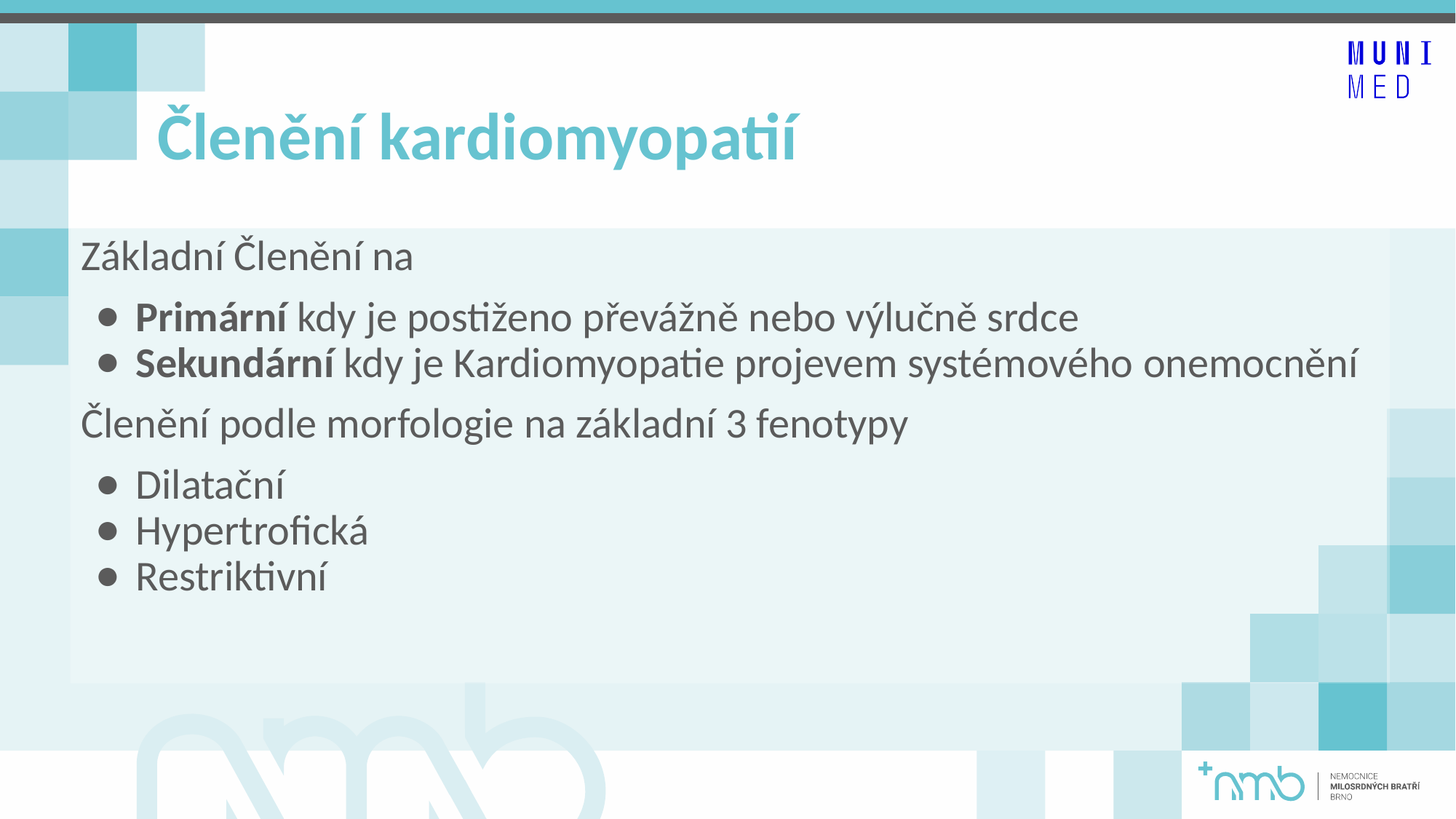

# Členění kardiomyopatií
Základní Členění na
Primární kdy je postiženo převážně nebo výlučně srdce
Sekundární kdy je Kardiomyopatie projevem systémového onemocnění
Členění podle morfologie na základní 3 fenotypy
Dilatační
Hypertrofická
Restriktivní